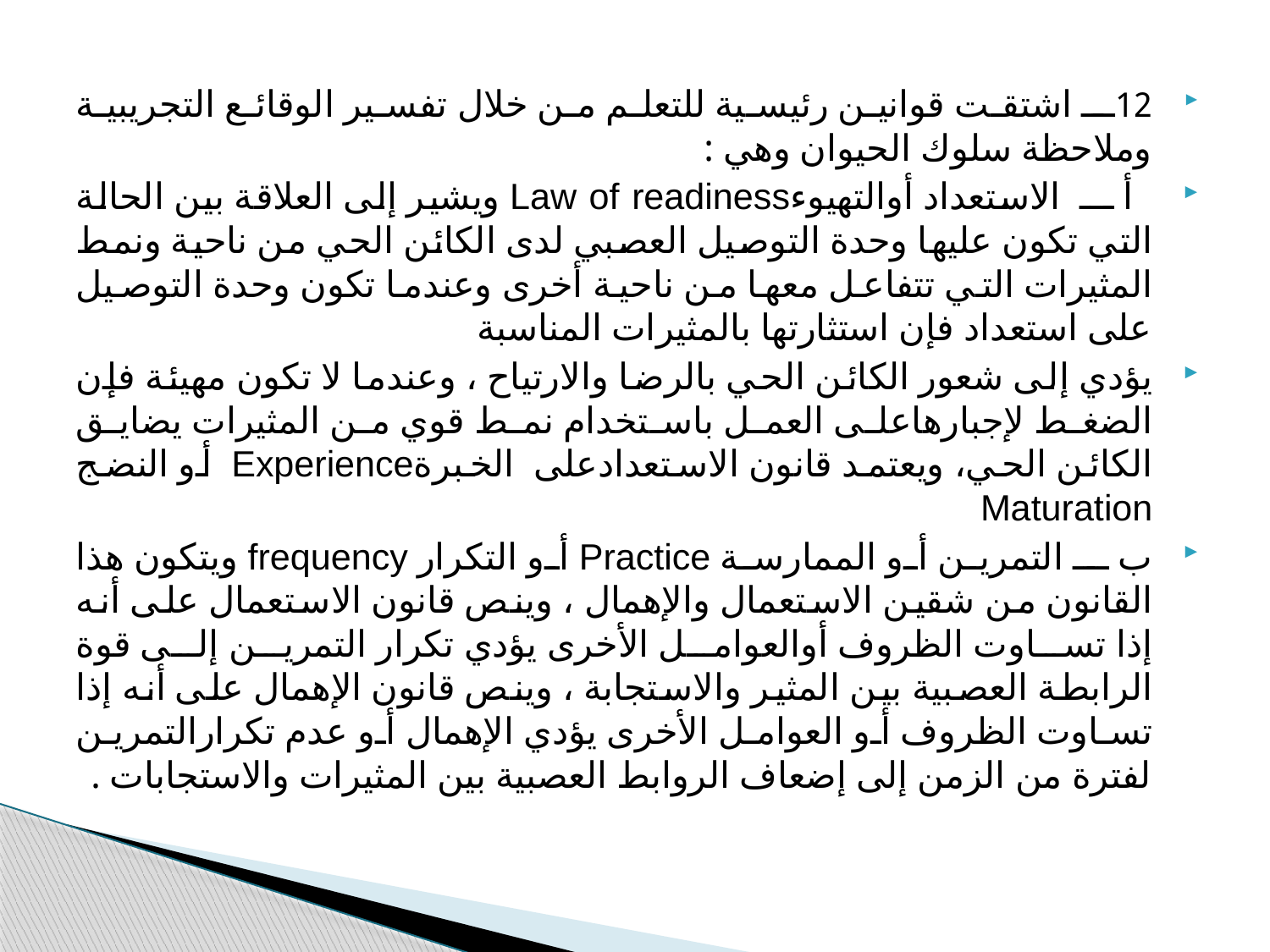

12ــ اشتقت قوانین رئیسیة للتعلم من خلال تفسیر الوقائع التجريبیة وملاحظة سلوك الحیوان وهي :
  أ ـــ  الاستعداد أوالتهيوءLaw of readiness ويشیر إلى العلاقة بین الحالة التي تكون عليها وحدة التوصیل العصبي لدى الكائن الحي من ناحیة ونمط المثیرات التي تتفاعل معها من ناحیة أخرى وعندما تكون وحدة التوصیل على استعداد فإن استثارتها بالمثیرات المناسبة
يؤدي إلى شعور الكائن الحي بالرضا والارتیاح ، وعندما لا تكون مهيئة فإن الضغط لإجبارهاعلى العمل باستخدام نمط قوي من المثیرات يضايق الكائن الحي، ويعتمد قانون الاستعدادعلى  الخبرةExperience  أو النضج Maturation
ب ــ التمرين أو الممارسة Practice أو التكرار frequency ويتكون هذا القانون من شقین الاستعمال والإھمال ، وينص قانون الاستعمال على أنه إذا تساوت الظروف أوالعوامل الأخرى يؤدي تكرار التمرين إلى قوة الرابطة العصبیة بین المثیر والاستجابة ، وينص قانون الإھمال على أنه إذا تساوت الظروف أو العوامل الأخرى يؤدي الإھمال أو عدم تكرارالتمرين لفترة من الزمن إلى إضعاف الروابط العصبیة بین المثیرات والاستجابات .